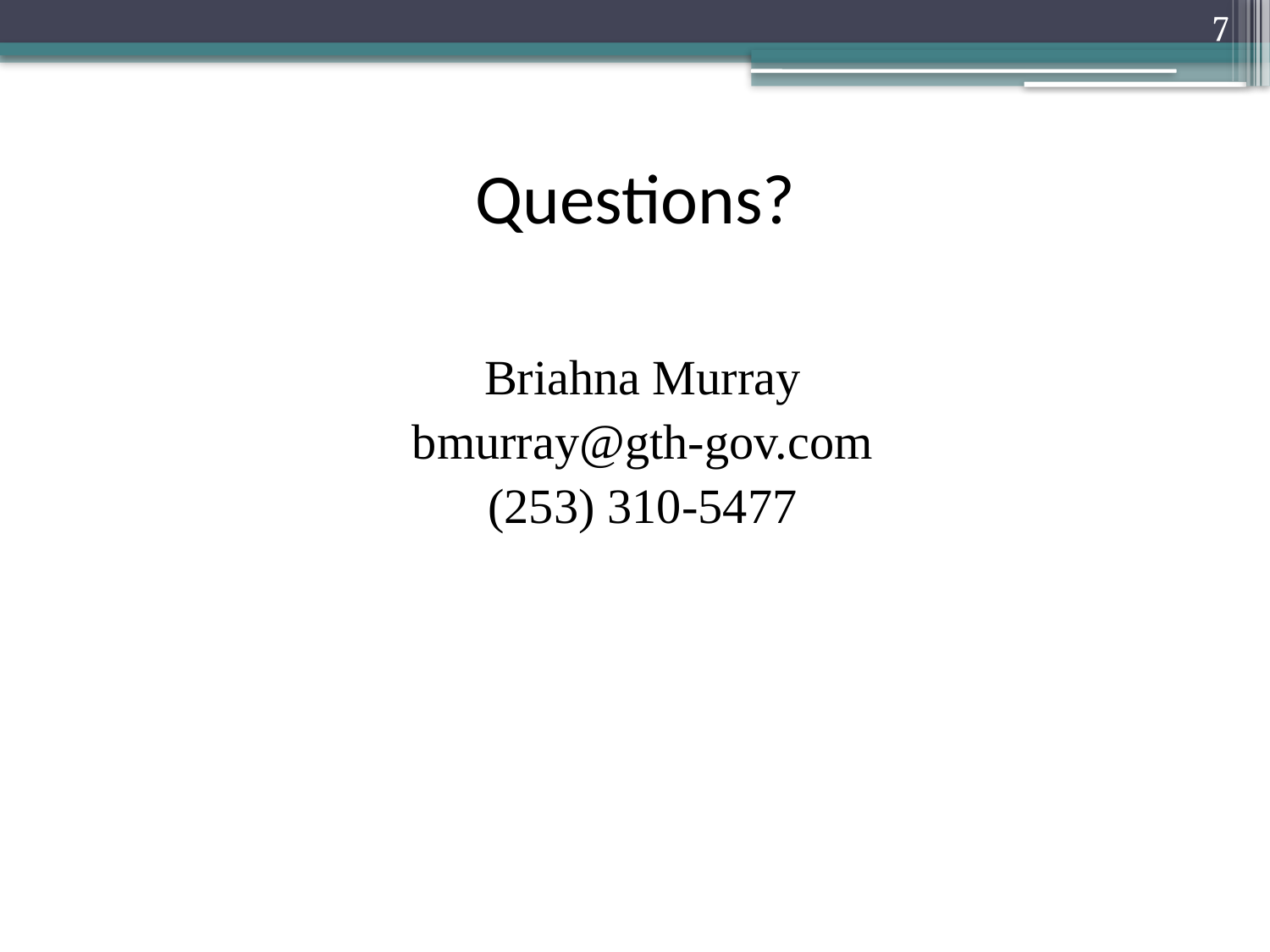

7
# Questions?

Briahna Murray
bmurray@gth-gov.com
(253) 310-5477